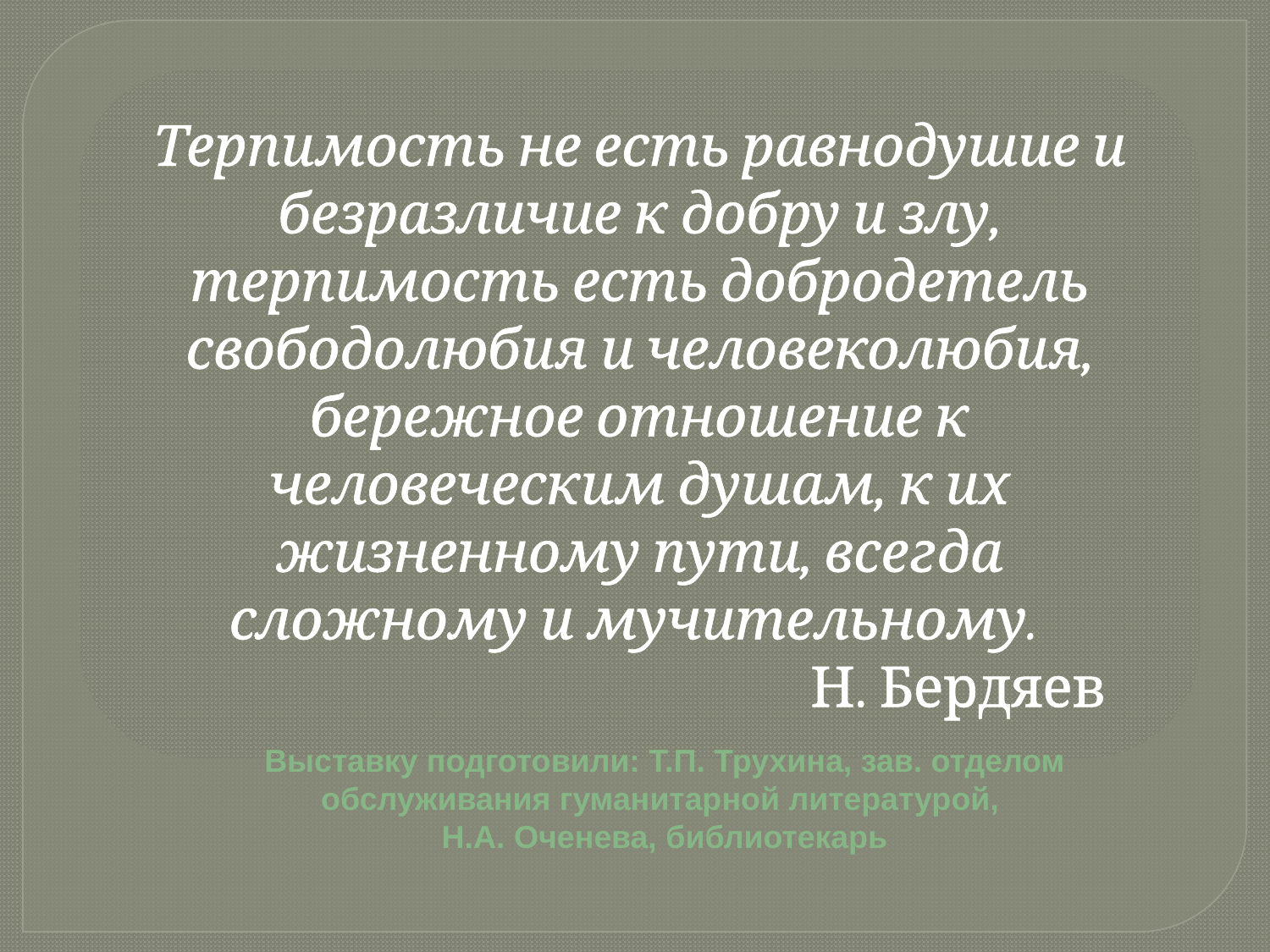

Терпимость не есть равнодушие и безразличие к добру и злу, терпимость есть добродетель свободолюбия и человеколюбия, бережное отношение к человеческим душам, к их жизненному пути, всегда сложному и мучительному.
                                                   Н. Бердяев
Выставку подготовили: Т.П. Трухина, зав. отделом обслуживания гуманитарной литературой,
 Н.А. Оченева, библиотекарь